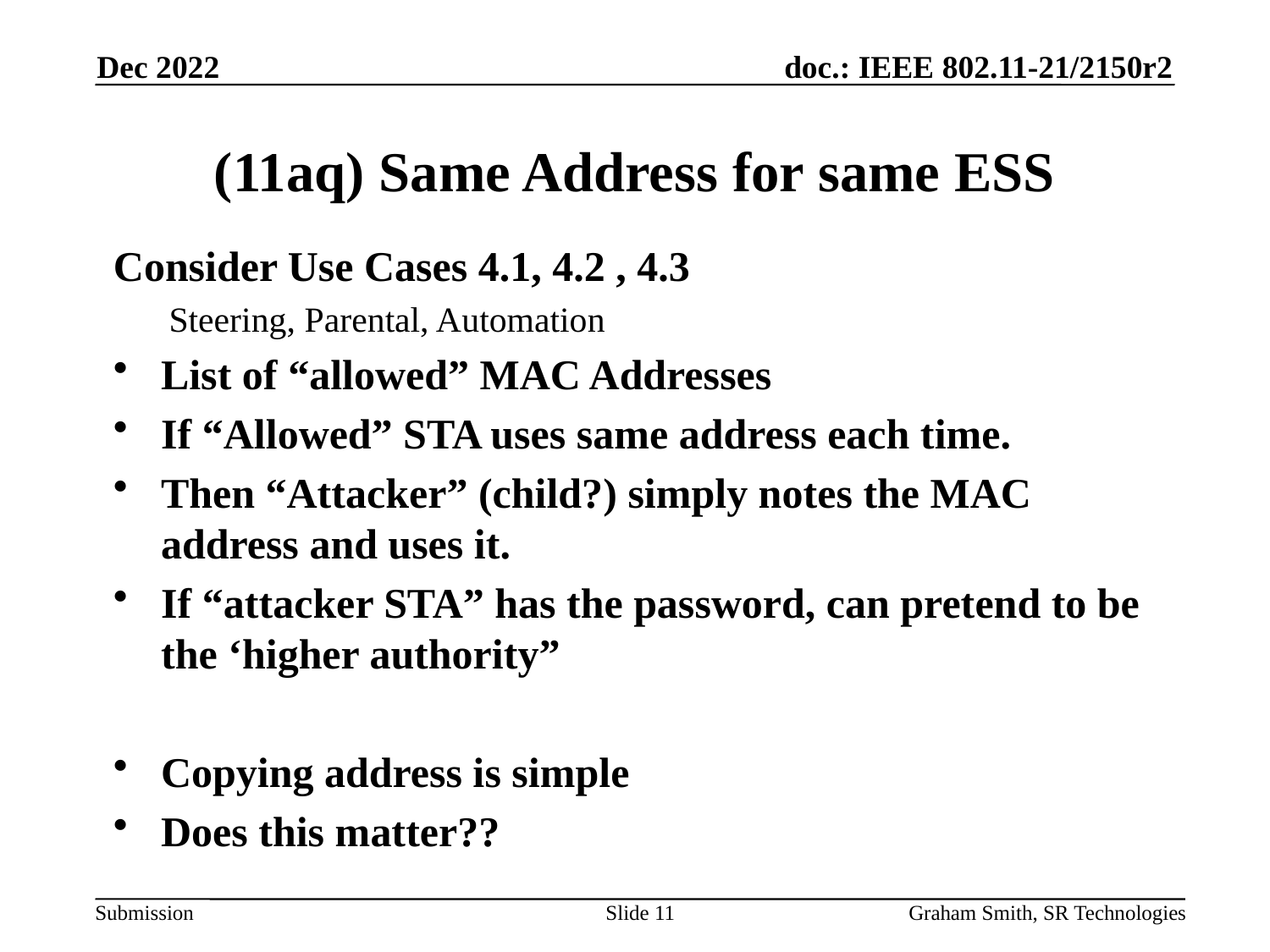

Dec 2022
# (11aq) Same Address for same ESS
Consider Use Cases 4.1, 4.2 , 4.3
Steering, Parental, Automation
List of “allowed” MAC Addresses
If “Allowed” STA uses same address each time.
Then “Attacker” (child?) simply notes the MAC address and uses it.
If “attacker STA” has the password, can pretend to be the ‘higher authority”

Copying address is simple
Does this matter??

Slide 11
Graham Smith, SR Technologies